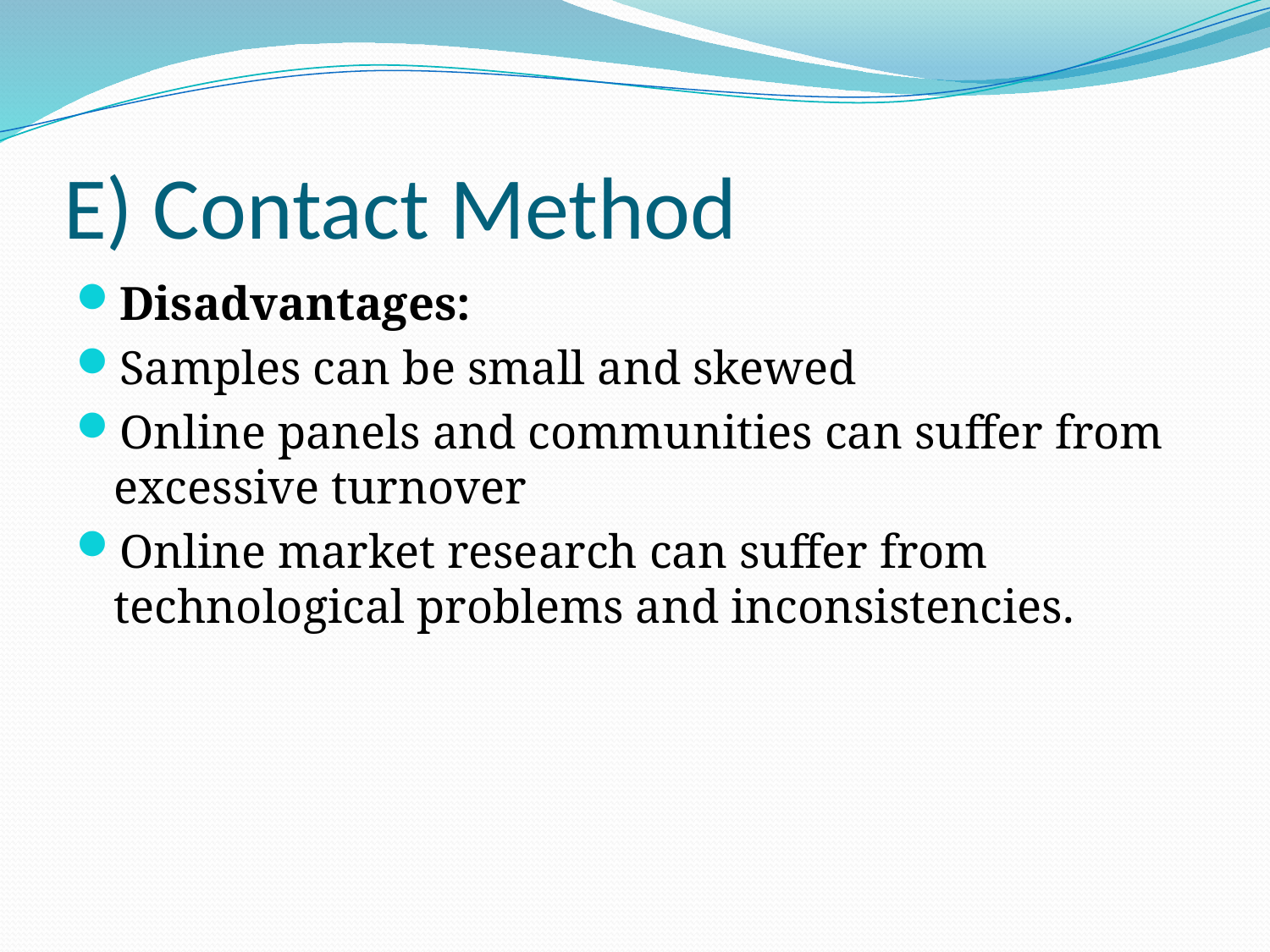

# E) Contact Method
Disadvantages:
Samples can be small and skewed
Online panels and communities can suffer from excessive turnover
Online market research can suffer from technological problems and inconsistencies.